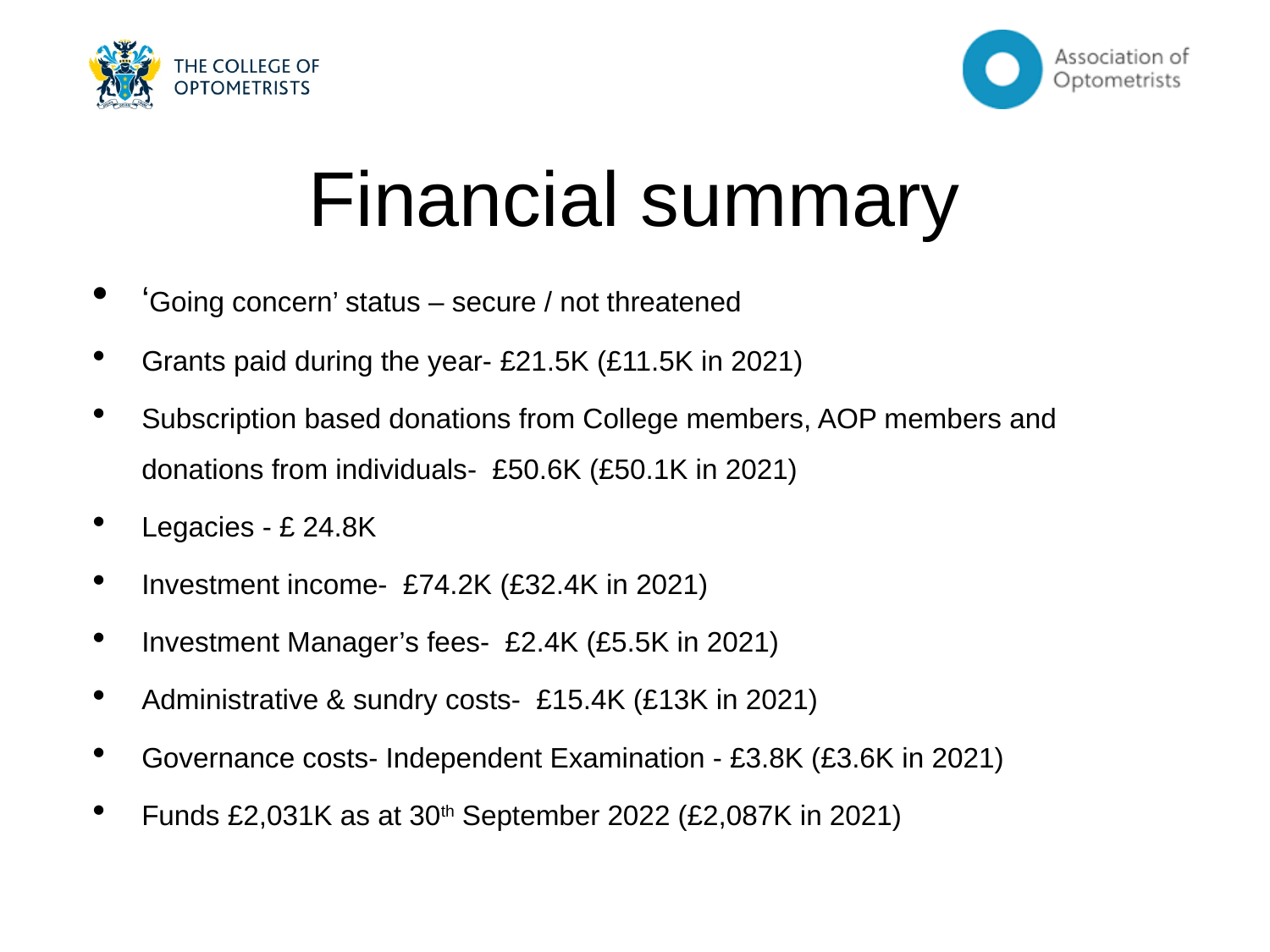

Financial summary
‘Going concern’ status – secure / not threatened
Grants paid during the year- £21.5K (£11.5K in 2021)
Subscription based donations from College members, AOP members and donations from individuals-  £50.6K (£50.1K in 2021)
Legacies - £ 24.8K
Investment income-  £74.2K (£32.4K in 2021)
Investment Manager’s fees-  £2.4K (£5.5K in 2021)
Administrative & sundry costs-  £15.4K (£13K in 2021)
Governance costs- Independent Examination - £3.8K (£3.6K in 2021)
Funds £2,031K as at 30th September 2022 (£2,087K in 2021)